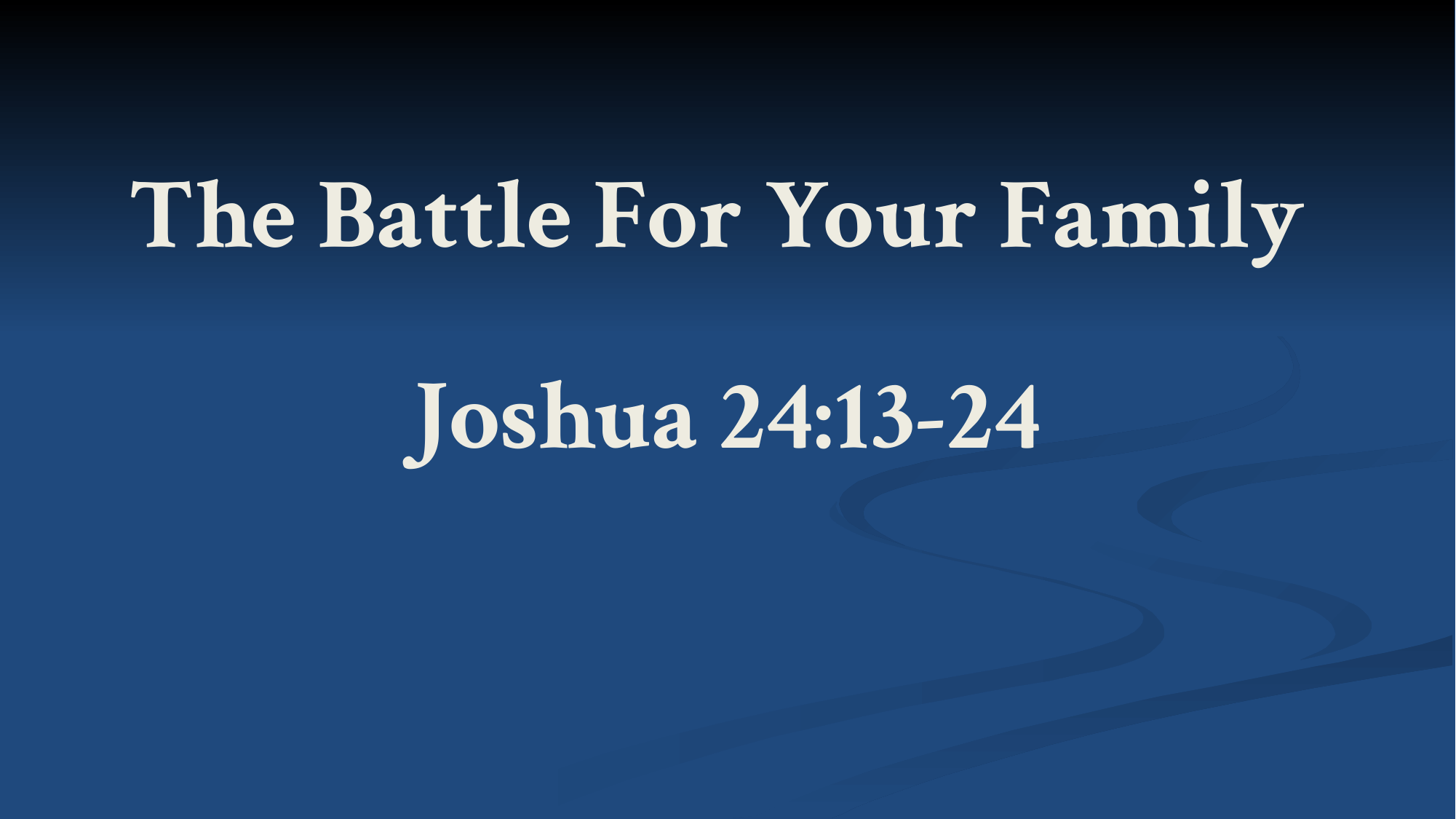

# The Battle For Your Family Joshua 24:13-24